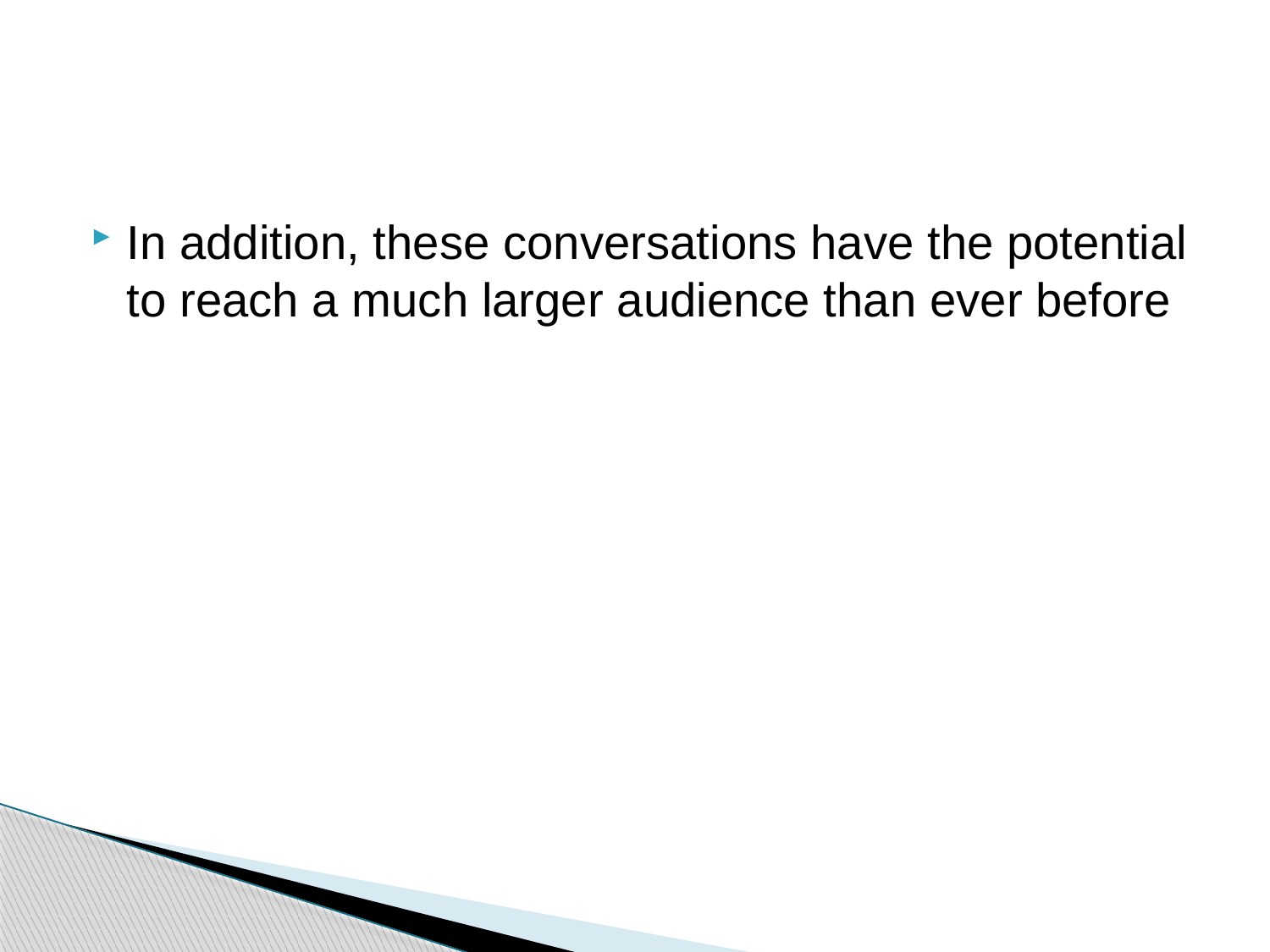

#
In addition, these conversations have the potential to reach a much larger audience than ever before